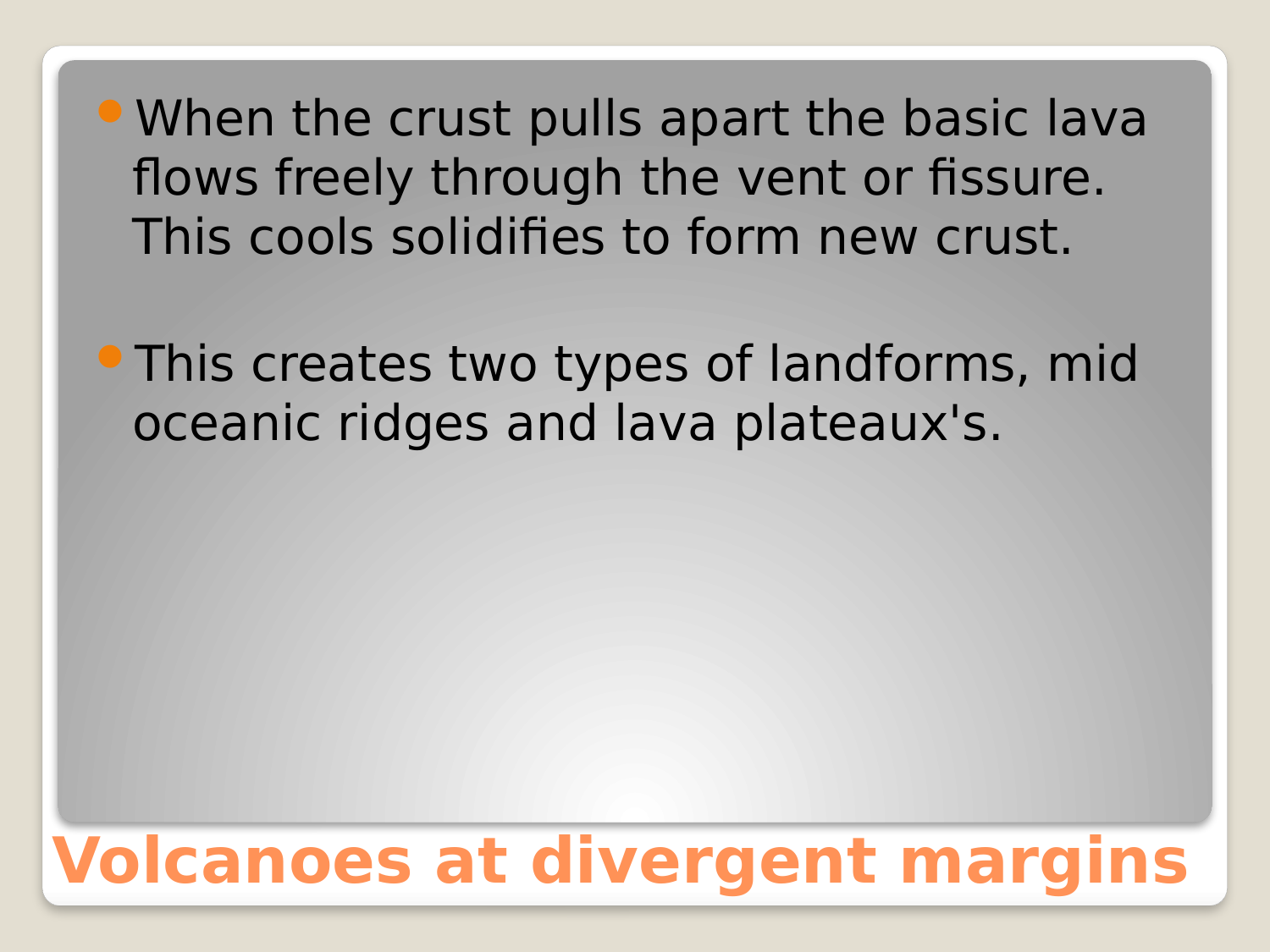

When the crust pulls apart the basic lava flows freely through the vent or fissure. This cools solidifies to form new crust.

This creates two types of landforms, mid oceanic ridges and lava plateaux's.
# Volcanoes at divergent margins